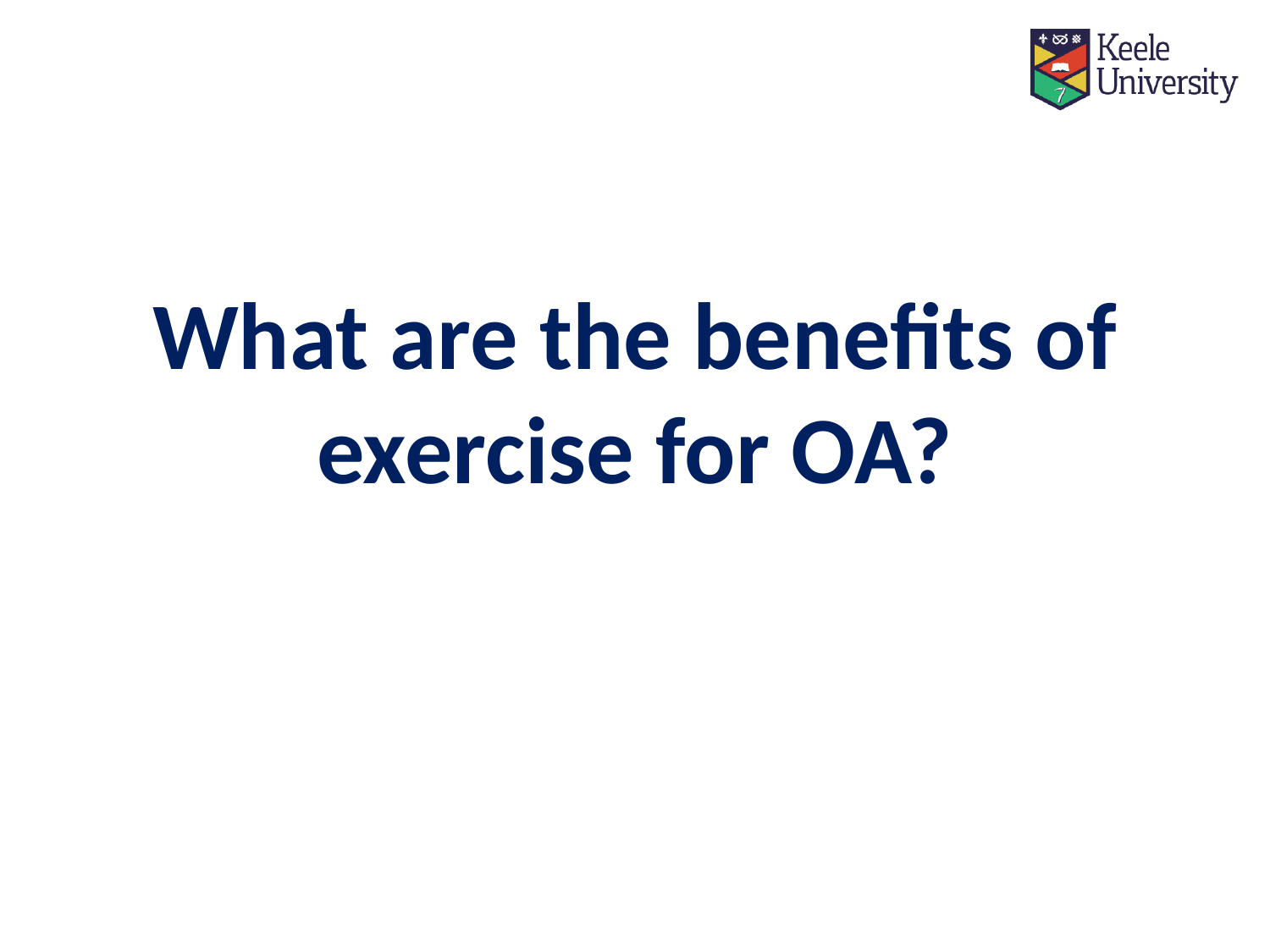

What are the benefits of exercise for OA?